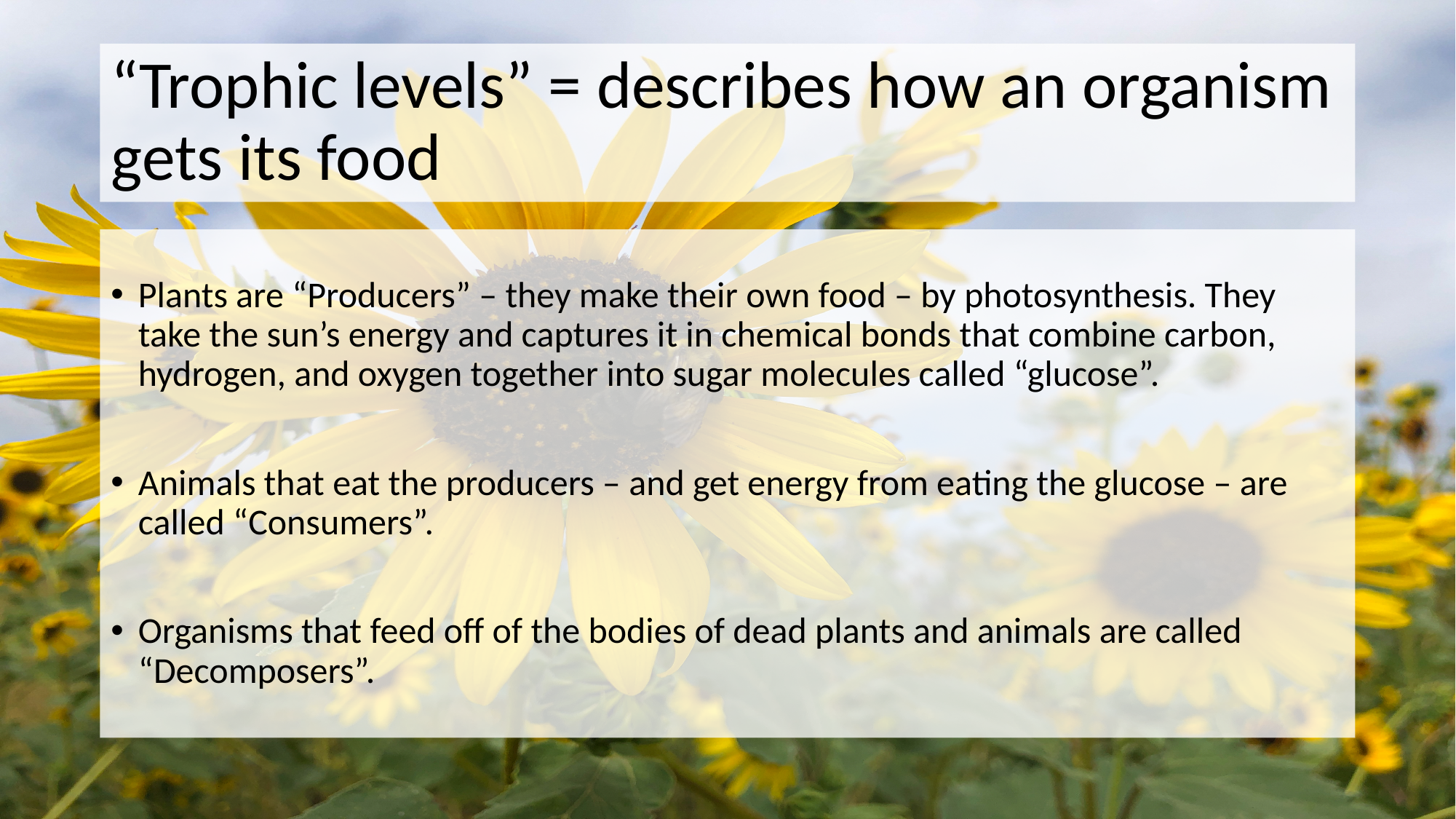

# “Trophic levels” = describes how an organism gets its food
Plants are “Producers” – they make their own food – by photosynthesis. They take the sun’s energy and captures it in chemical bonds that combine carbon, hydrogen, and oxygen together into sugar molecules called “glucose”.

Animals that eat the producers – and get energy from eating the glucose – are called “Consumers”.

Organisms that feed off of the bodies of dead plants and animals are called “Decomposers”.